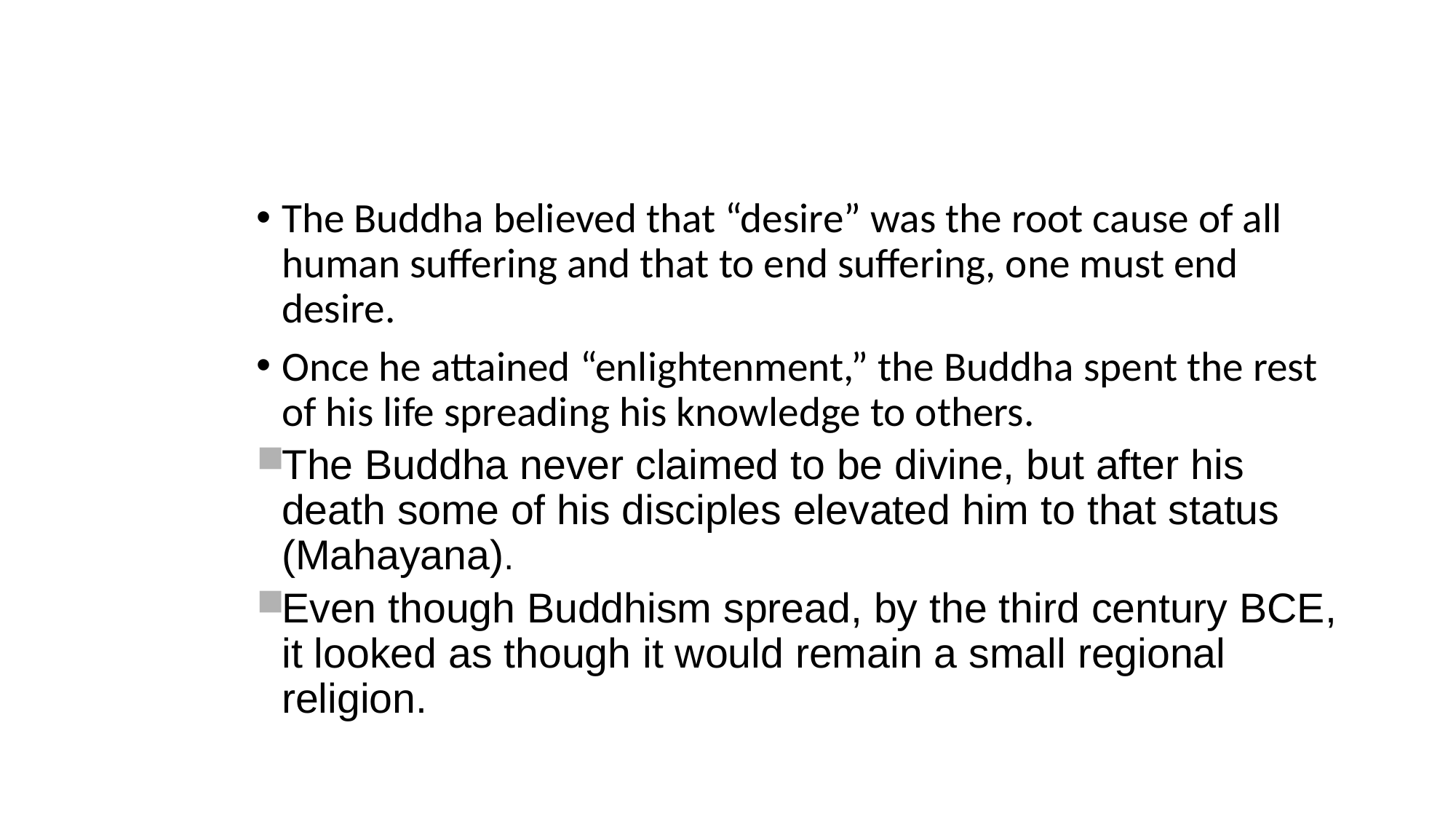

The Buddha believed that “desire” was the root cause of all human suffering and that to end suffering, one must end desire.
Once he attained “enlightenment,” the Buddha spent the rest of his life spreading his knowledge to others.
The Buddha never claimed to be divine, but after his death some of his disciples elevated him to that status (Mahayana).
Even though Buddhism spread, by the third century BCE, it looked as though it would remain a small regional religion.